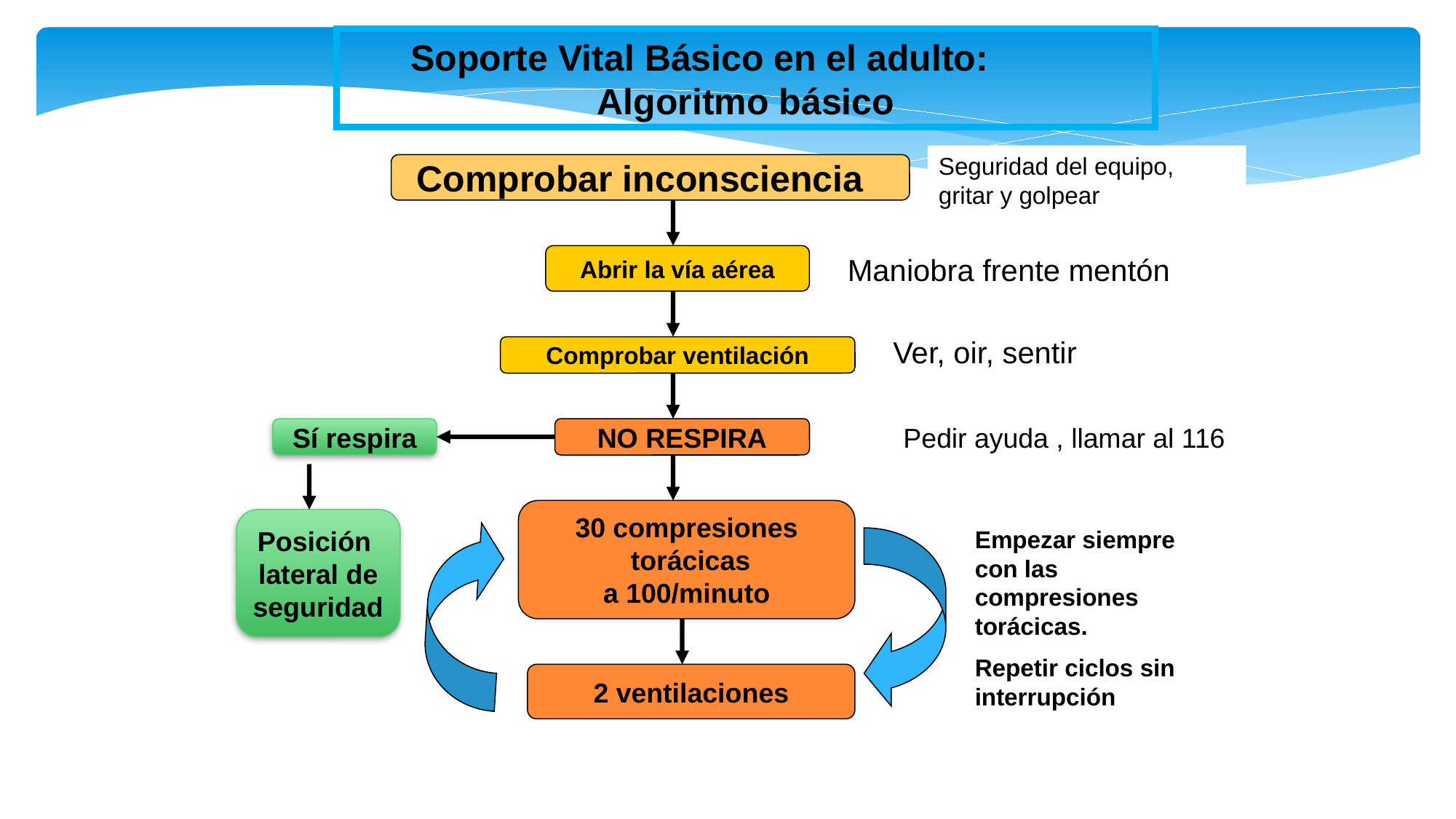

Soporte Vital Básico en el adulto:          Algoritmo básico
Seguridad del equipo, gritar y golpear
Comprobar inconsciencia

Abrir la vía aérea
Maniobra frente mentón

Ver, oir, sentir
Comprobar ventilación

Sí respira
NO RESPIRA
Pedir ayuda , llamar al 116

30 compresiones
  torácicas
a 100/minuto
Posición
lateral de
seguridad

Empezar siempre con las compresiones torácicas.
Repetir ciclos sin interrupción

2 ventilaciones